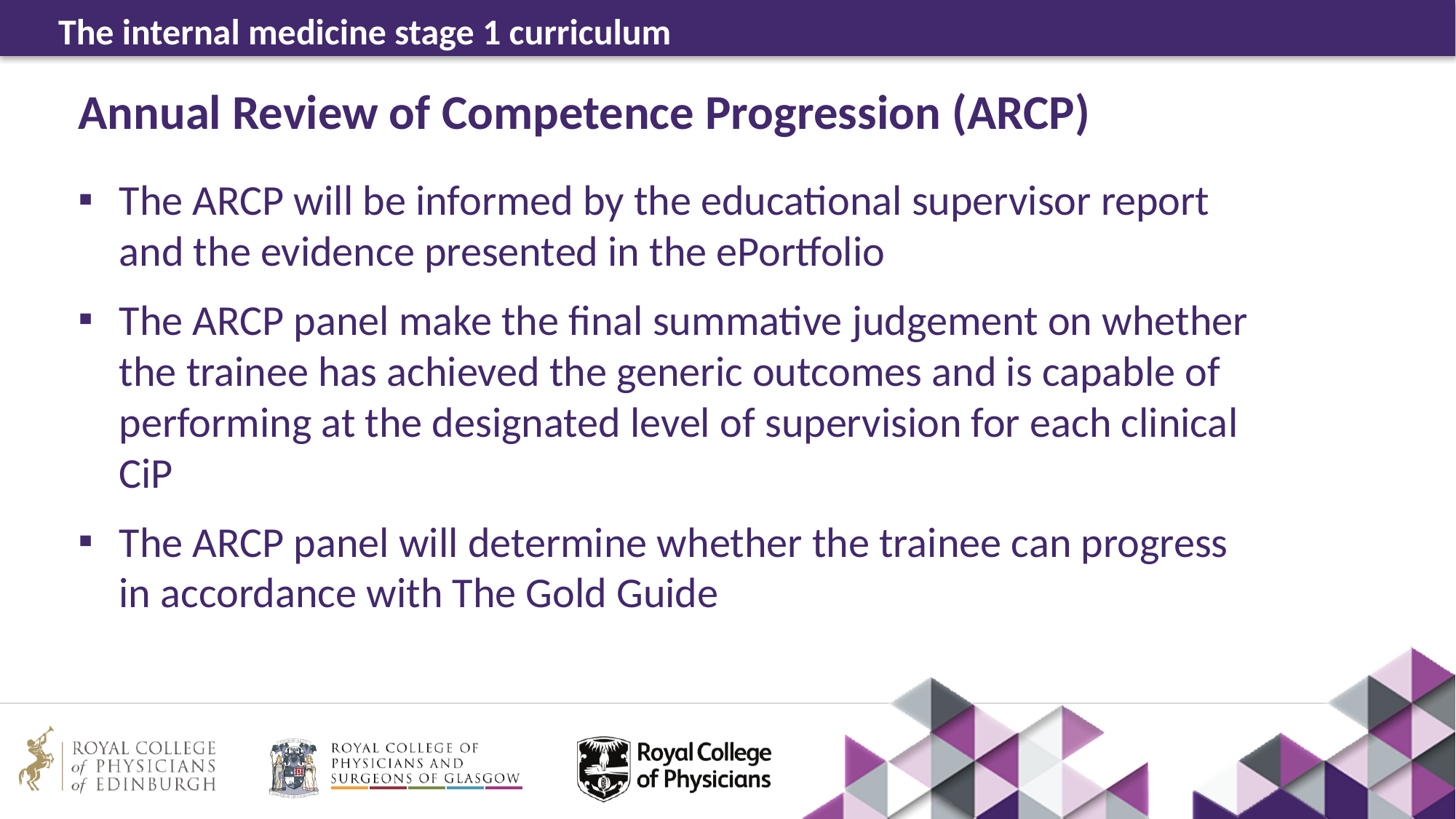

# Annual Review of Competence Progression (ARCP)
The ARCP will be informed by the educational supervisor report and the evidence presented in the ePortfolio
The ARCP panel make the final summative judgement on whether the trainee has achieved the generic outcomes and is capable of performing at the designated level of supervision for each clinical CiP
The ARCP panel will determine whether the trainee can progress in accordance with The Gold Guide